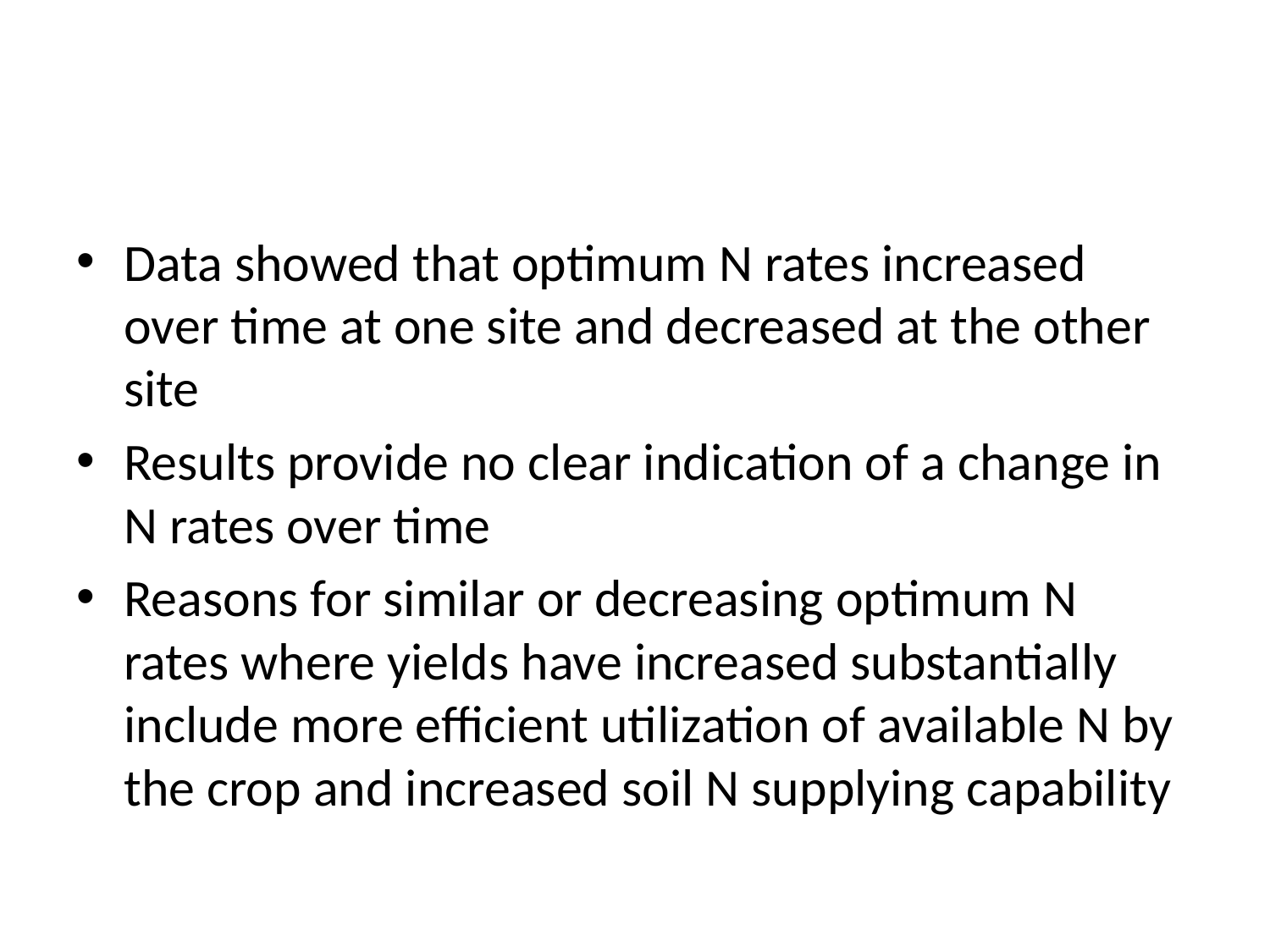

#
Data showed that optimum N rates increased over time at one site and decreased at the other site
Results provide no clear indication of a change in N rates over time
Reasons for similar or decreasing optimum N rates where yields have increased substantially include more efficient utilization of available N by the crop and increased soil N supplying capability